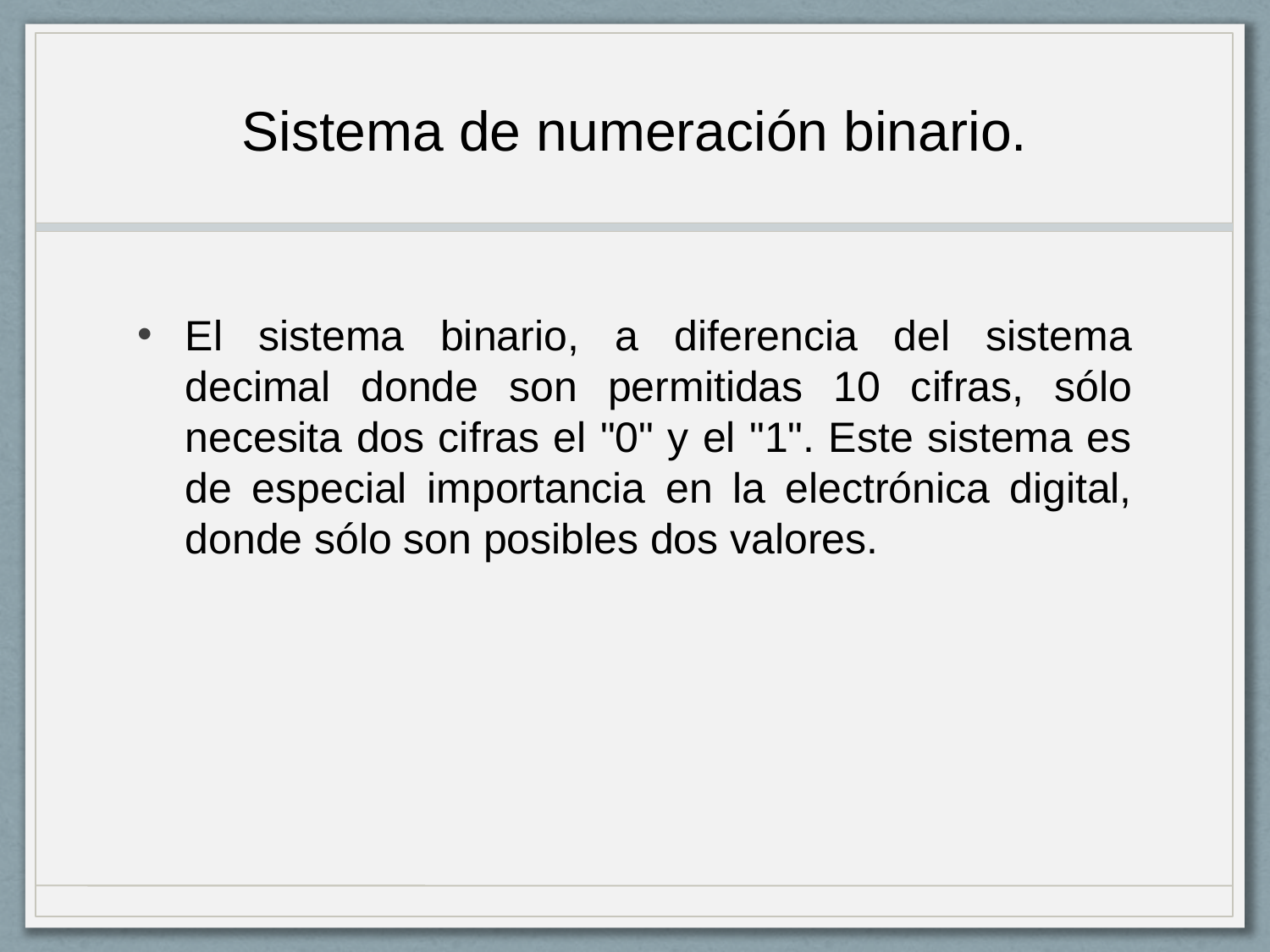

# Sistema de numeración binario.
El sistema binario, a diferencia del sistema decimal donde son permitidas 10 cifras, sólo necesita dos cifras el "0" y el "1". Este sistema es de especial importancia en la electrónica digital, donde sólo son posibles dos valores.